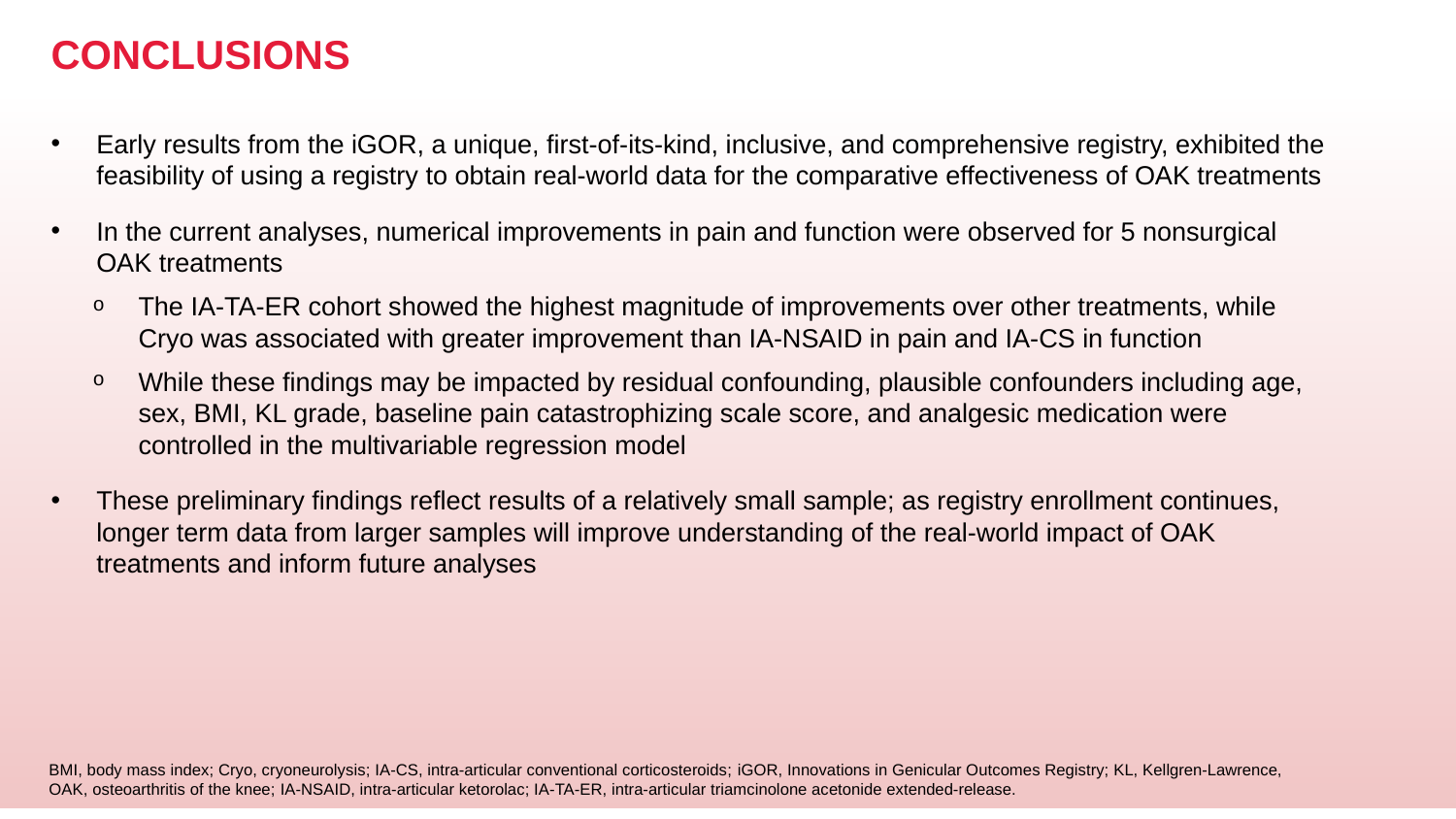

# CONCLUSIONS
Early results from the iGOR, a unique, first-of-its-kind, inclusive, and comprehensive registry, exhibited the feasibility of using a registry to obtain real-world data for the comparative effectiveness of OAK treatments
In the current analyses, numerical improvements in pain and function were observed for 5 nonsurgical OAK treatments
The IA-TA-ER cohort showed the highest magnitude of improvements over other treatments, while
Cryo was associated with greater improvement than IA-NSAID in pain and IA-CS in function
While these findings may be impacted by residual confounding, plausible confounders including age, sex, BMI, KL grade, baseline pain catastrophizing scale score, and analgesic medication were controlled in the multivariable regression model
These preliminary findings reflect results of a relatively small sample; as registry enrollment continues, longer term data from larger samples will improve understanding of the real-world impact of OAK treatments and inform future analyses
BMI, body mass index; Cryo, cryoneurolysis; IA-CS, intra-articular conventional corticosteroids; iGOR, Innovations in Genicular Outcomes Registry; KL, Kellgren-Lawrence, OAK, osteoarthritis of the knee; IA-NSAID, intra-articular ketorolac; IA-TA-ER, intra-articular triamcinolone acetonide extended-release.